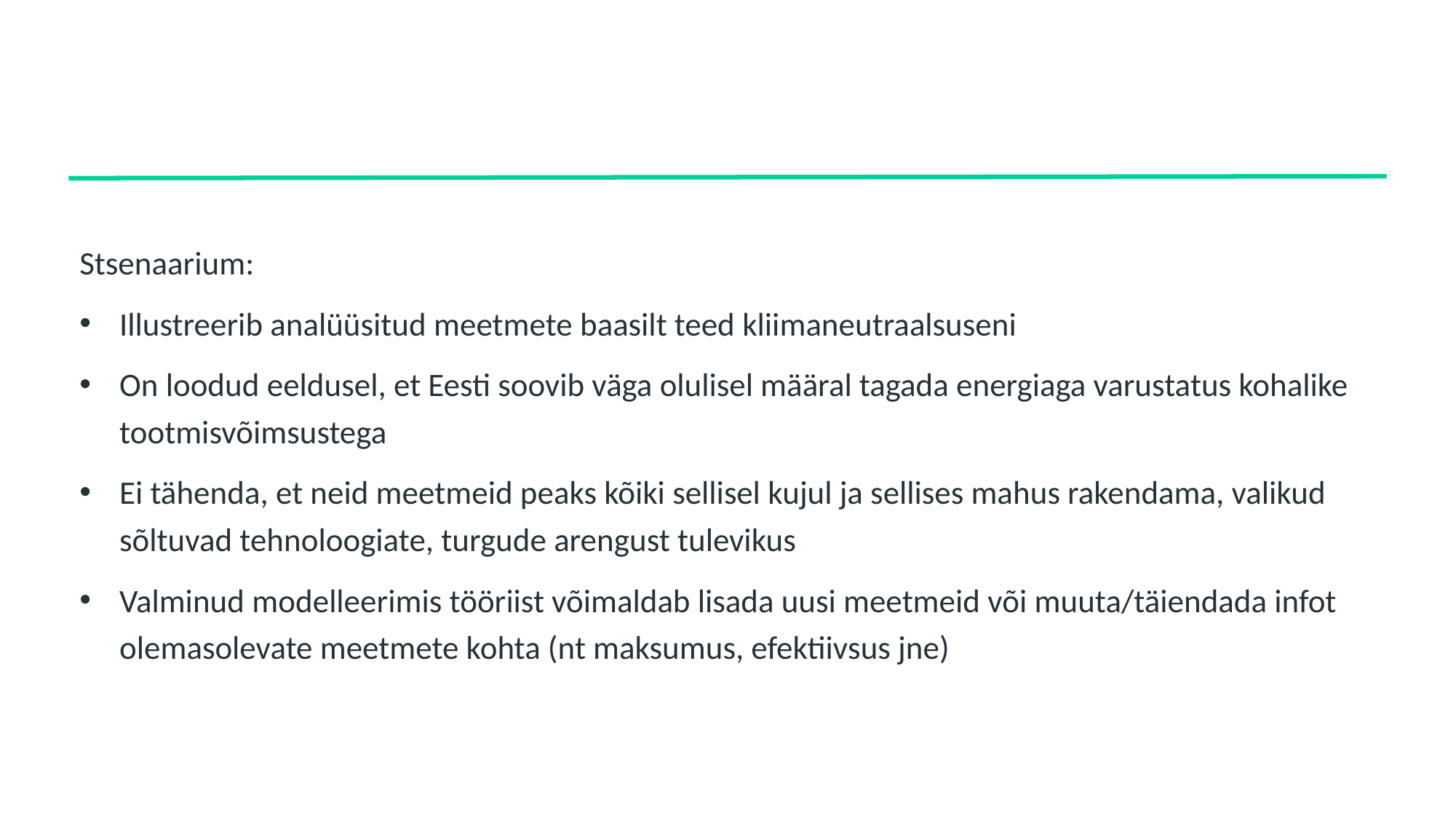

#
Stsenaarium:
Illustreerib analüüsitud meetmete baasilt teed kliimaneutraalsuseni
On loodud eeldusel, et Eesti soovib väga olulisel määral tagada energiaga varustatus kohalike tootmisvõimsustega
Ei tähenda, et neid meetmeid peaks kõiki sellisel kujul ja sellises mahus rakendama, valikud sõltuvad tehnoloogiate, turgude arengust tulevikus
Valminud modelleerimis tööriist võimaldab lisada uusi meetmeid või muuta/täiendada infot olemasolevate meetmete kohta (nt maksumus, efektiivsus jne)